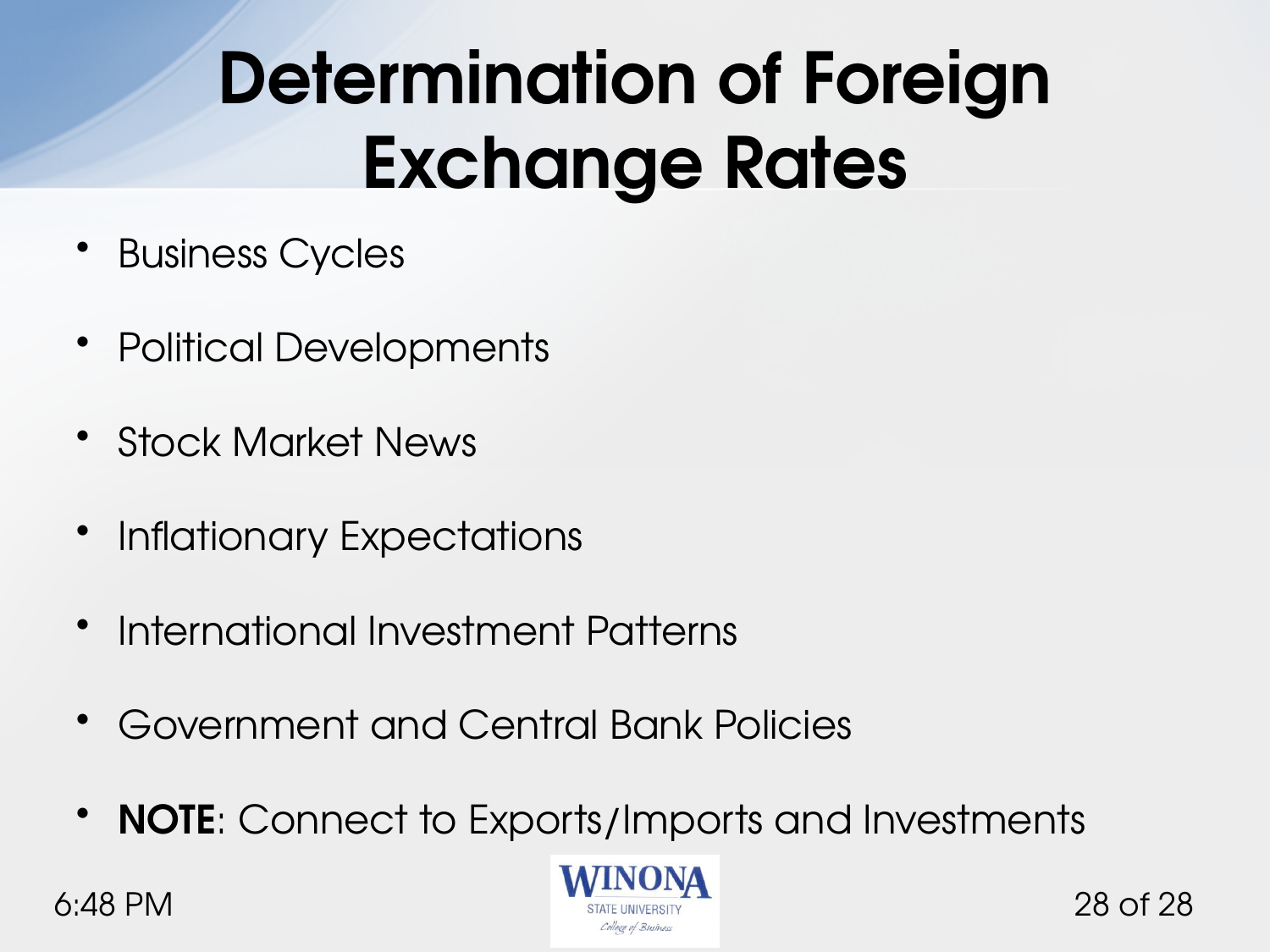

# Determination of Foreign Exchange Rates
Business Cycles

Political Developments

Stock Market News

Inflationary Expectations

International Investment Patterns

Government and Central Bank Policies

NOTE: Connect to Exports/Imports and Investments